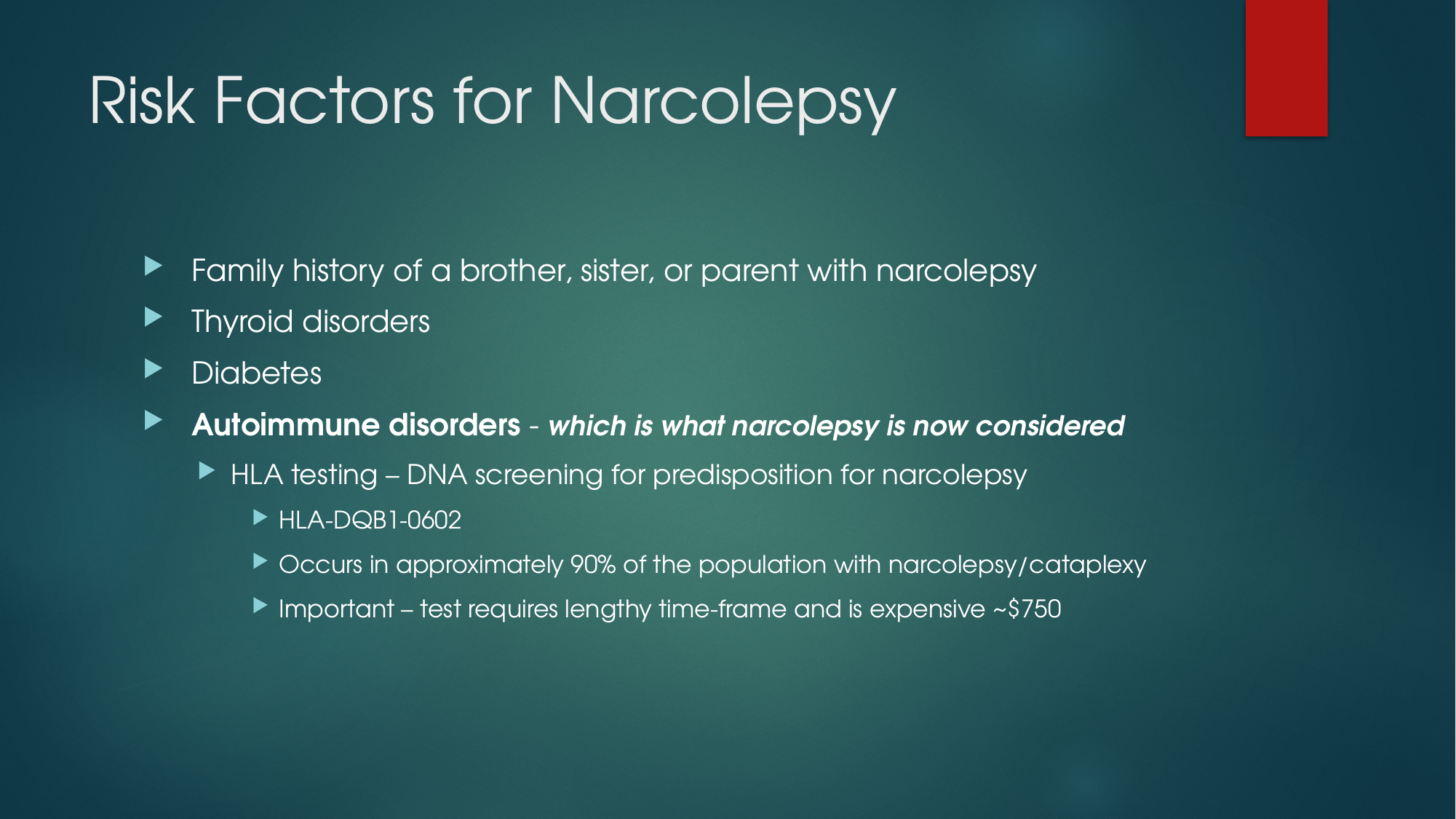

# Risk Factors for Narcolepsy
 Family history of a brother, sister, or parent with narcolepsy
 Thyroid disorders
 Diabetes
 Autoimmune disorders - which is what narcolepsy is now considered
HLA testing – DNA screening for predisposition for narcolepsy
HLA-DQB1-0602
Occurs in approximately 90% of the population with narcolepsy/cataplexy
Important – test requires lengthy time-frame and is expensive ~$750